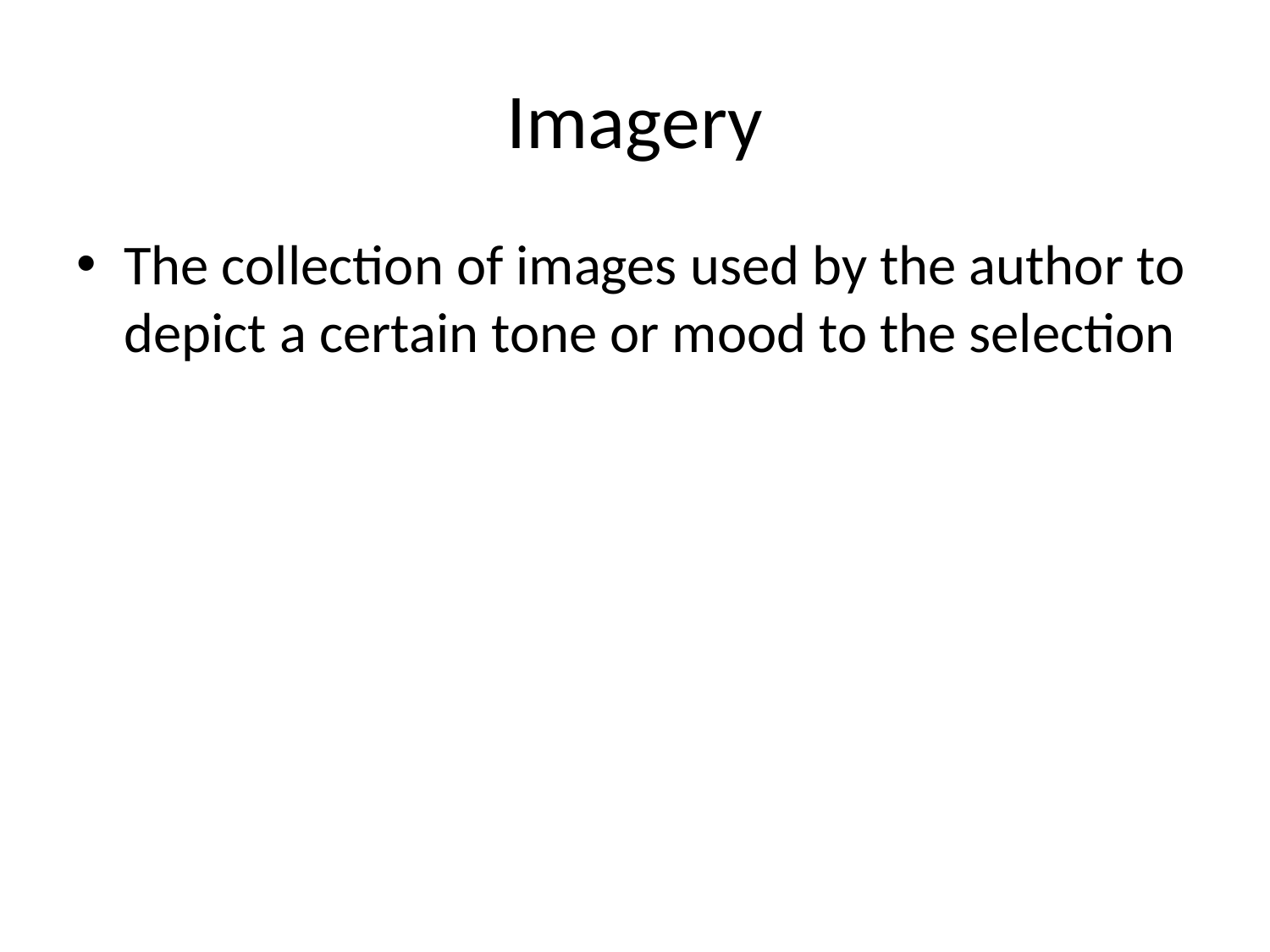

# Imagery
The collection of images used by the author to depict a certain tone or mood to the selection